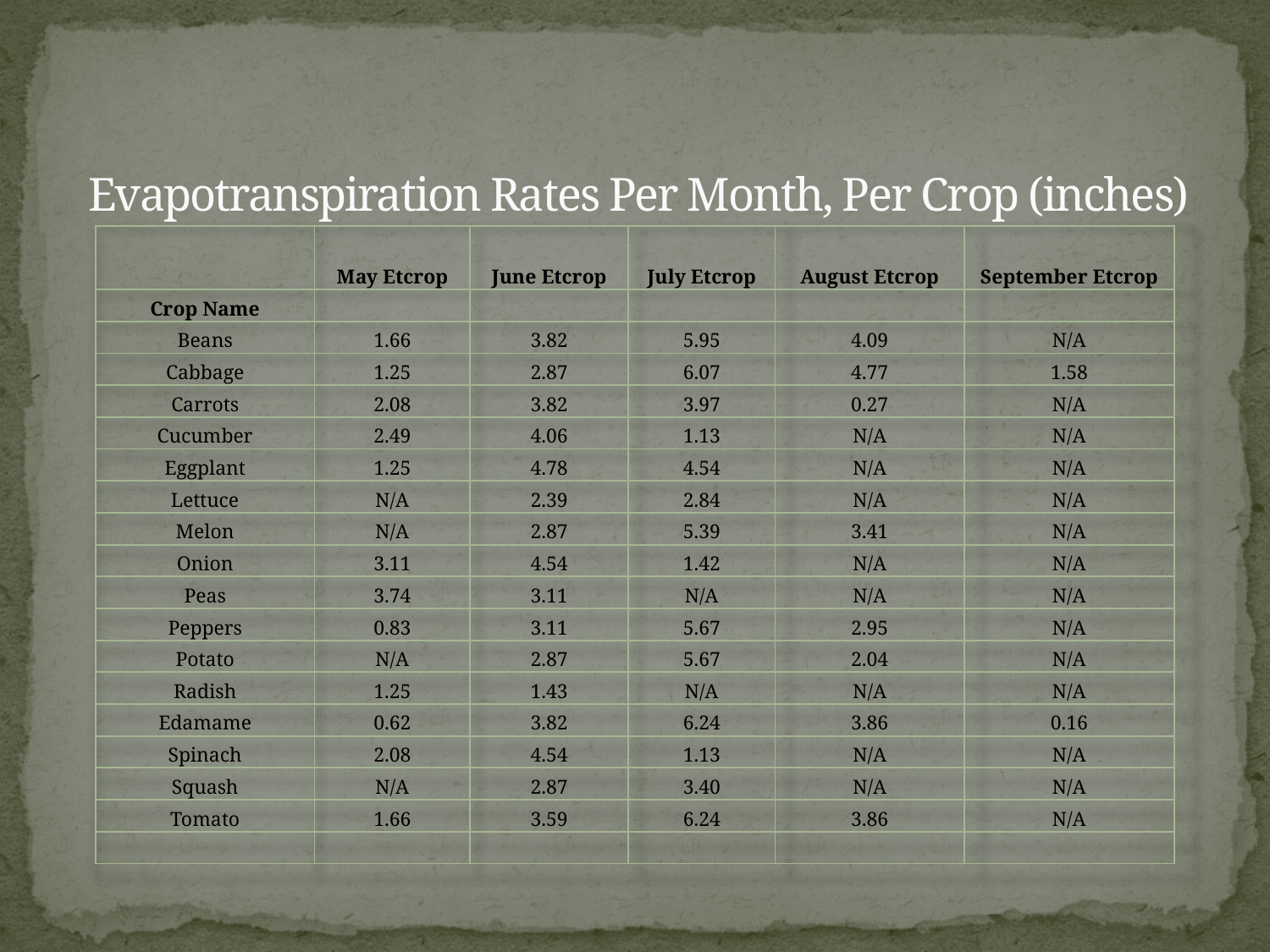

# Evapotranspiration Rates Per Month, Per Crop (inches)

|  | May Etcrop | June Etcrop | July Etcrop | August Etcrop | September Etcrop |
| --- | --- | --- | --- | --- | --- |
| Crop Name |  |  |  |  |  |
| Beans | 1.66 | 3.82 | 5.95 | 4.09 | N/A |
| Cabbage | 1.25 | 2.87 | 6.07 | 4.77 | 1.58 |
| Carrots | 2.08 | 3.82 | 3.97 | 0.27 | N/A |
| Cucumber | 2.49 | 4.06 | 1.13 | N/A | N/A |
| Eggplant | 1.25 | 4.78 | 4.54 | N/A | N/A |
| Lettuce | N/A | 2.39 | 2.84 | N/A | N/A |
| Melon | N/A | 2.87 | 5.39 | 3.41 | N/A |
| Onion | 3.11 | 4.54 | 1.42 | N/A | N/A |
| Peas | 3.74 | 3.11 | N/A | N/A | N/A |
| Peppers | 0.83 | 3.11 | 5.67 | 2.95 | N/A |
| Potato | N/A | 2.87 | 5.67 | 2.04 | N/A |
| Radish | 1.25 | 1.43 | N/A | N/A | N/A |
| Edamame | 0.62 | 3.82 | 6.24 | 3.86 | 0.16 |
| Spinach | 2.08 | 4.54 | 1.13 | N/A | N/A |
| Squash | N/A | 2.87 | 3.40 | N/A | N/A |
| Tomato | 1.66 | 3.59 | 6.24 | 3.86 | N/A |
|  |  |  |  |  |  |